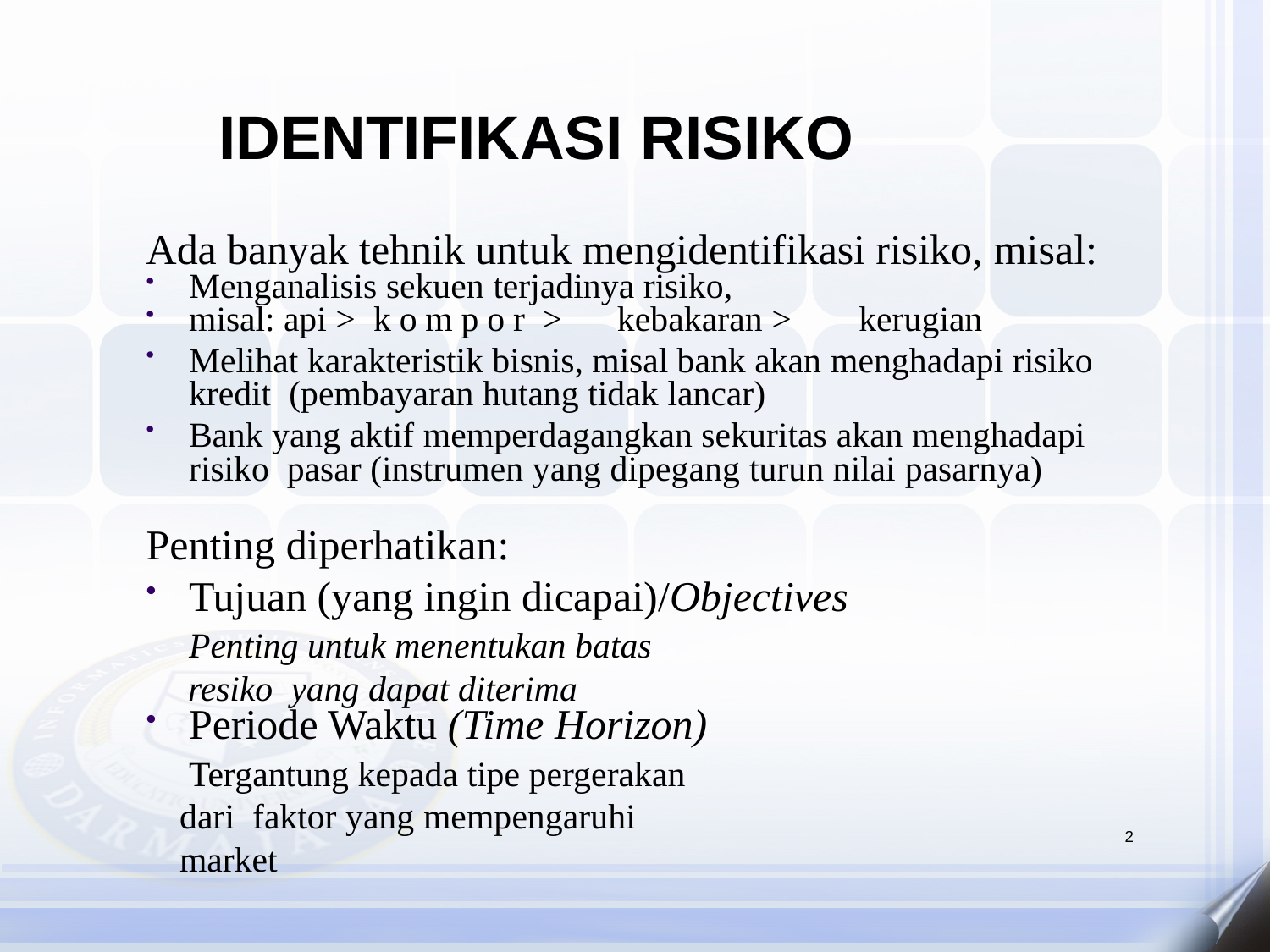

# IDENTIFIKASI RISIKO
Ada banyak tehnik untuk mengidentifikasi risiko, misal:
Menganalisis sekuen terjadinya risiko,
misal: api >  kompor >kebakaran > kerugian
Melihat karakteristik bisnis, misal bank akan menghadapi risiko kredit  (pembayaran hutang tidak lancar)
Bank yang aktif memperdagangkan sekuritas akan menghadapi risiko  pasar (instrumen yang dipegang turun nilai pasarnya)

Penting diperhatikan:
Tujuan (yang ingin dicapai)/Objectives
Penting untuk menentukan batas resiko  yang dapat diterima
Periode Waktu (Time Horizon)
Tergantung kepada tipe pergerakan dari  faktor yang mempengaruhi market
2